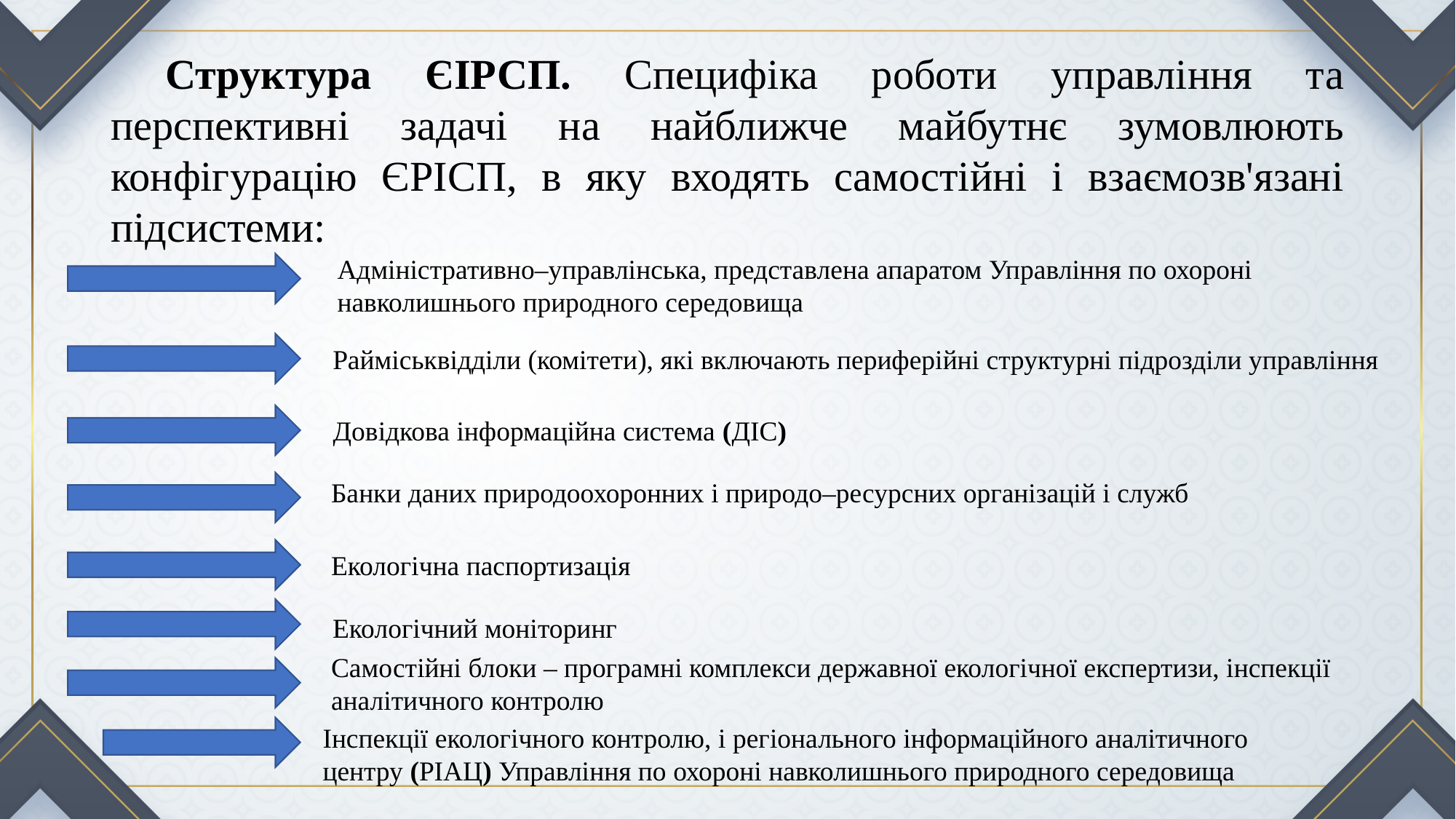

Структура ЄІРСП. Специфіка роботи управління та перспективні задачі на найближче майбутнє зумовлюють конфігурацію ЄРІСП, в яку входять самостійні і взаємозв'язані підсистеми:

Адміністративно–управлінська, представлена апаратом Управління по охороні навколишнього природного середовища

Райміськвідділи (комітети), які включають периферійні структурні підрозділи управління

Довідкова інформаційна система (ДІС)
Банки даних природоохоронних і природо–ресурсних організацій і служб

Екологічна паспортизація

Екологічний моніторинг
Самостійні блоки – програмні комплекси державної екологічної експертизи, інспекції аналітичного контролю

Інспекції екологічного контролю, і регіонального інформаційного аналітичного центру (РІАЦ) Управління по охороні навколишнього природного середовища